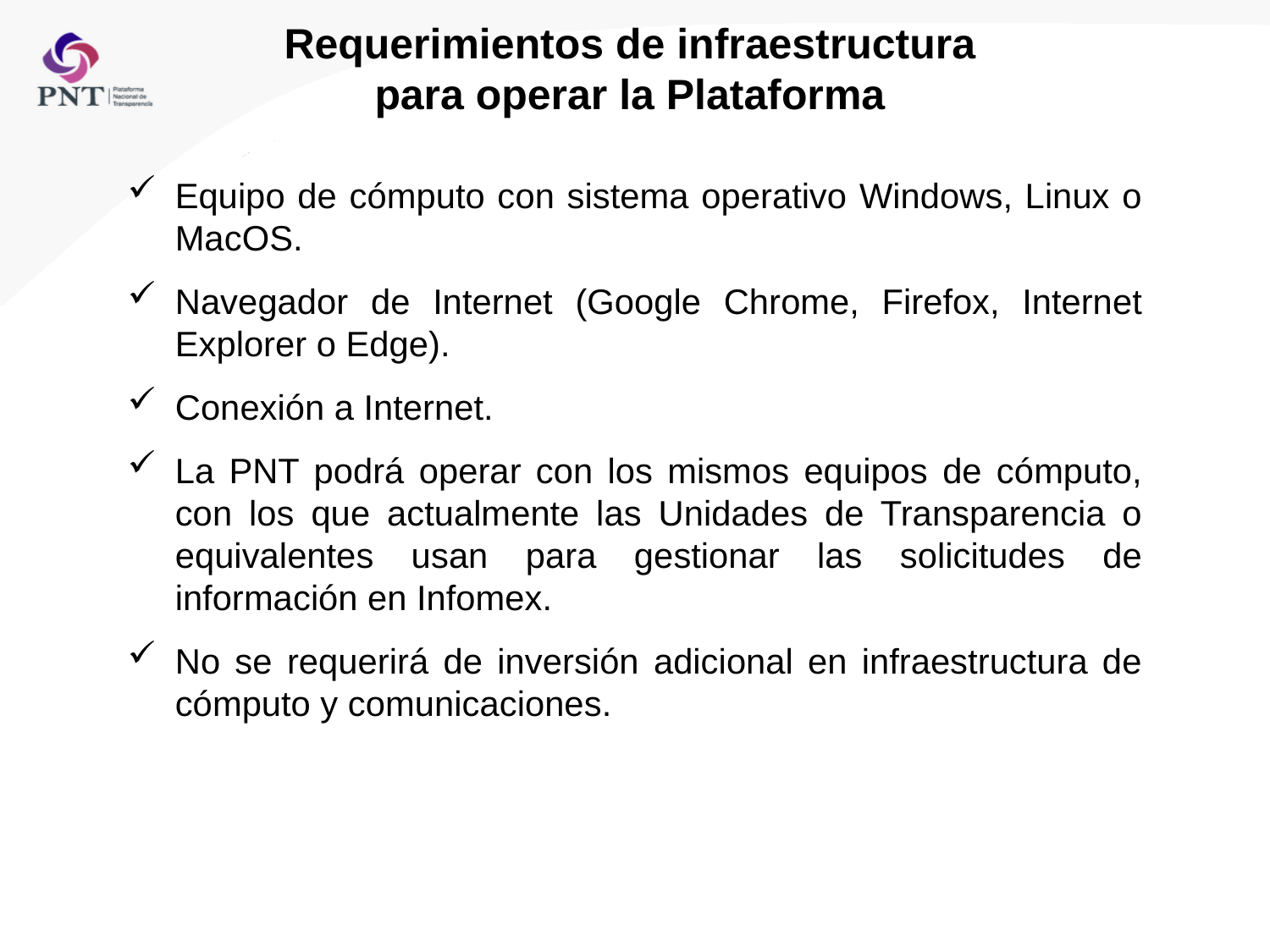

# Requerimientos de infraestructura para operar la Plataforma
Equipo de cómputo con sistema operativo Windows, Linux o MacOS.
Navegador de Internet (Google Chrome, Firefox, Internet Explorer o Edge).
Conexión a Internet.
La PNT podrá operar con los mismos equipos de cómputo, con los que actualmente las Unidades de Transparencia o equivalentes usan para gestionar las solicitudes de información en Infomex.
No se requerirá de inversión adicional en infraestructura de cómputo y comunicaciones.